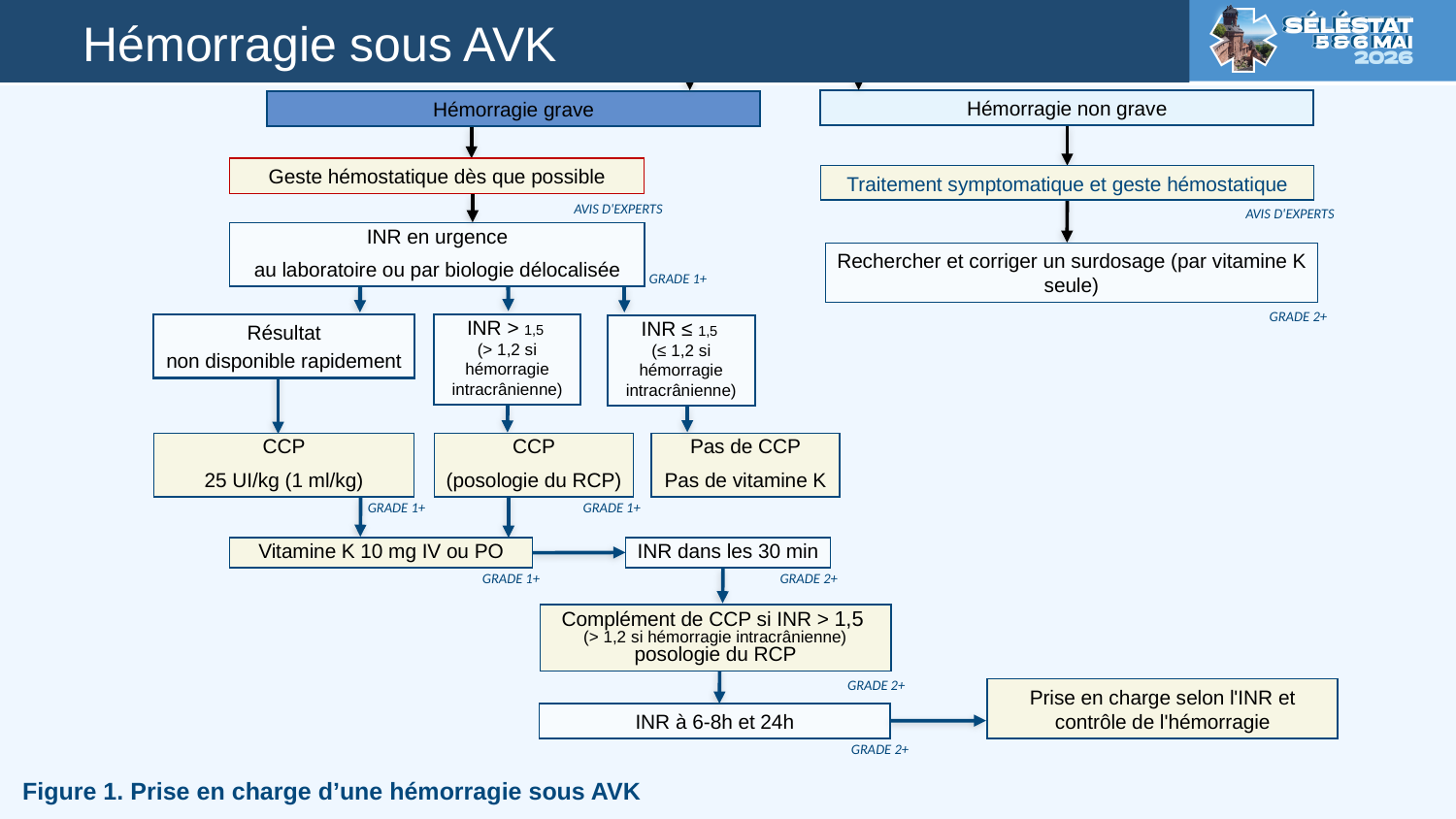

Hémorragie sous AVK
Hémorragie sous AVK
Hémorragie non grave
Hémorragie grave
Geste hémostatique dès que possible
Traitement symptomatique et geste hémostatique
AVIS D'EXPERTS
AVIS D'EXPERTS
INR en urgence
au laboratoire ou par biologie délocalisée
Rechercher et corriger un surdosage (par vitamine K seule)
GRADE 1+
GRADE 2+
Résultat
non disponible rapidement
INR > 1,5
(> 1,2 si hémorragie intracrânienne)
INR ≤ 1,5
(≤ 1,2 si hémorragie intracrânienne)
CCP
25 UI/kg (1 ml/kg)
CCP
(posologie du RCP)
Pas de CCP
Pas de vitamine K
GRADE 1+
GRADE 1+
INR dans les 30 min
Vitamine K 10 mg IV ou PO
GRADE 2+
GRADE 1+
Complément de CCP si INR > 1,5
(> 1,2 si hémorragie intracrânienne)
posologie du RCP
GRADE 2+
Prise en charge selon l'INR et contrôle de l'hémorragie
INR à 6-8h et 24h
GRADE 2+
Figure 1. Prise en charge d’une hémorragie sous AVK